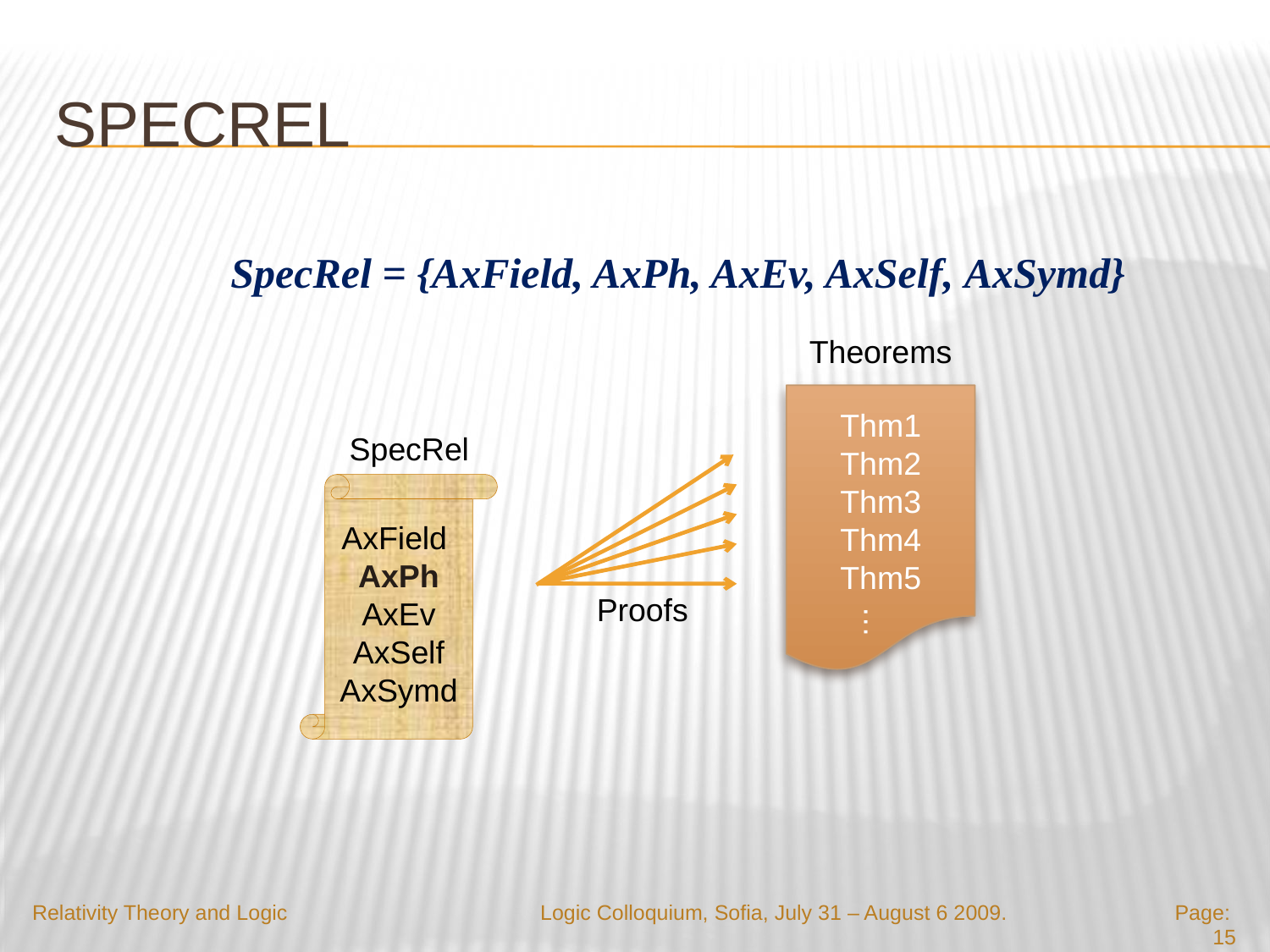

# Specrel

SpecRel = {AxField, AxPh, AxEv, AxSelf, AxSymd}
Theorems
Thm1
Thm2
Thm3
Thm4
Thm5
SpecRel
AxField
AxPh
AxEv
AxSelf
AxSymd
Proofs
…
Relativity Theory and Logic
Logic Colloquium, Sofia, July 31 – August 6 2009.
Page: 15